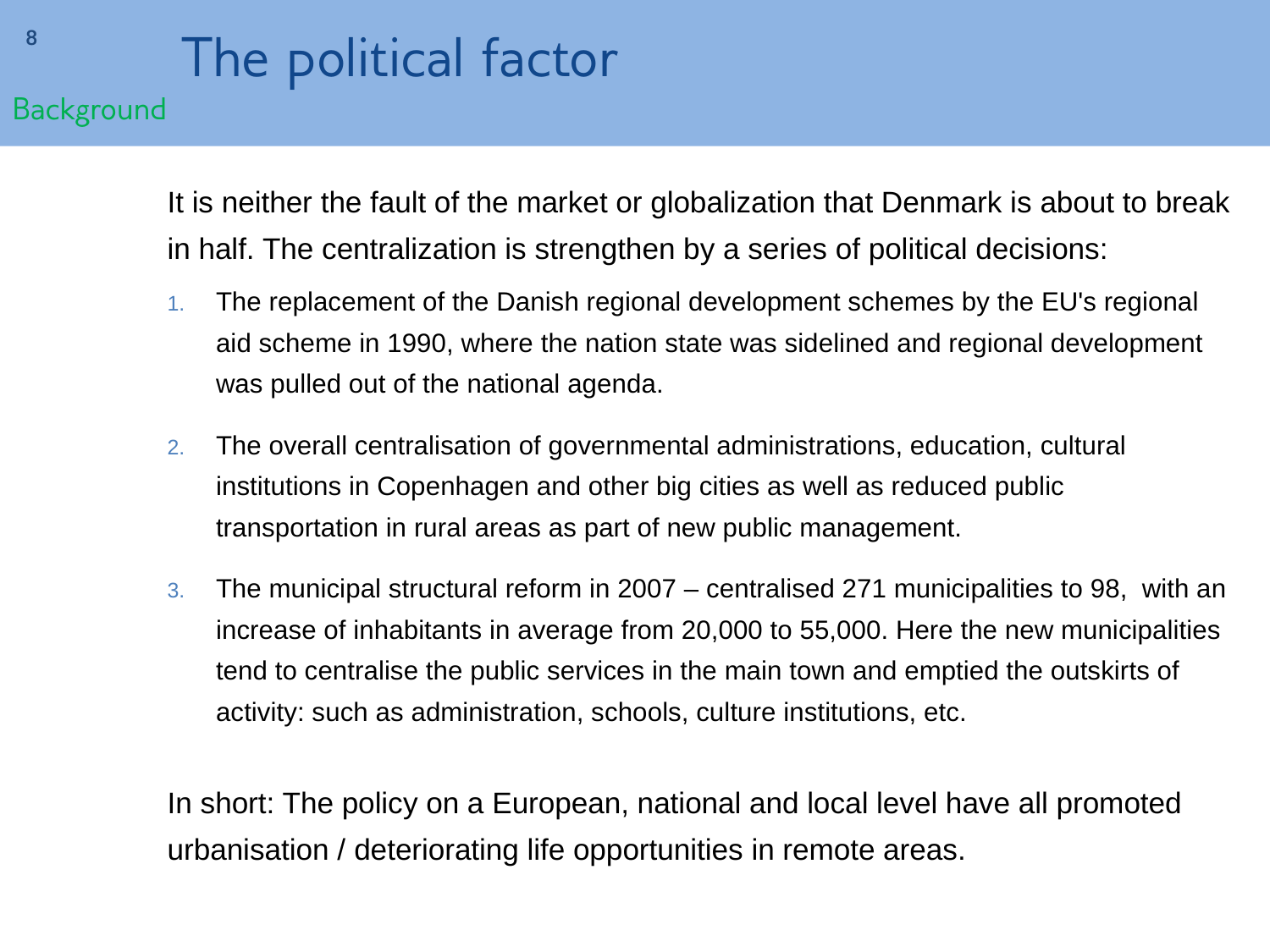

# The political factor                             Background
8
It is neither the fault of the market or globalization that Denmark is about to break in half. The centralization is strengthen by a series of political decisions:
The replacement of the Danish regional development schemes by the EU's regional aid scheme in 1990, where the nation state was sidelined and regional development was pulled out of the national agenda.
The overall centralisation of governmental administrations, education, cultural institutions in Copenhagen and other big cities as well as reduced public transportation in rural areas as part of new public management.
The municipal structural reform in 2007 – centralised 271 municipalities to 98,  with an increase of inhabitants in average from 20,000 to 55,000. Here the new municipalities tend to centralise the public services in the main town and emptied the outskirts of activity: such as administration, schools, culture institutions, etc.

In short: The policy on a European, national and local level have all promoted urbanisation / deteriorating life opportunities in remote areas.